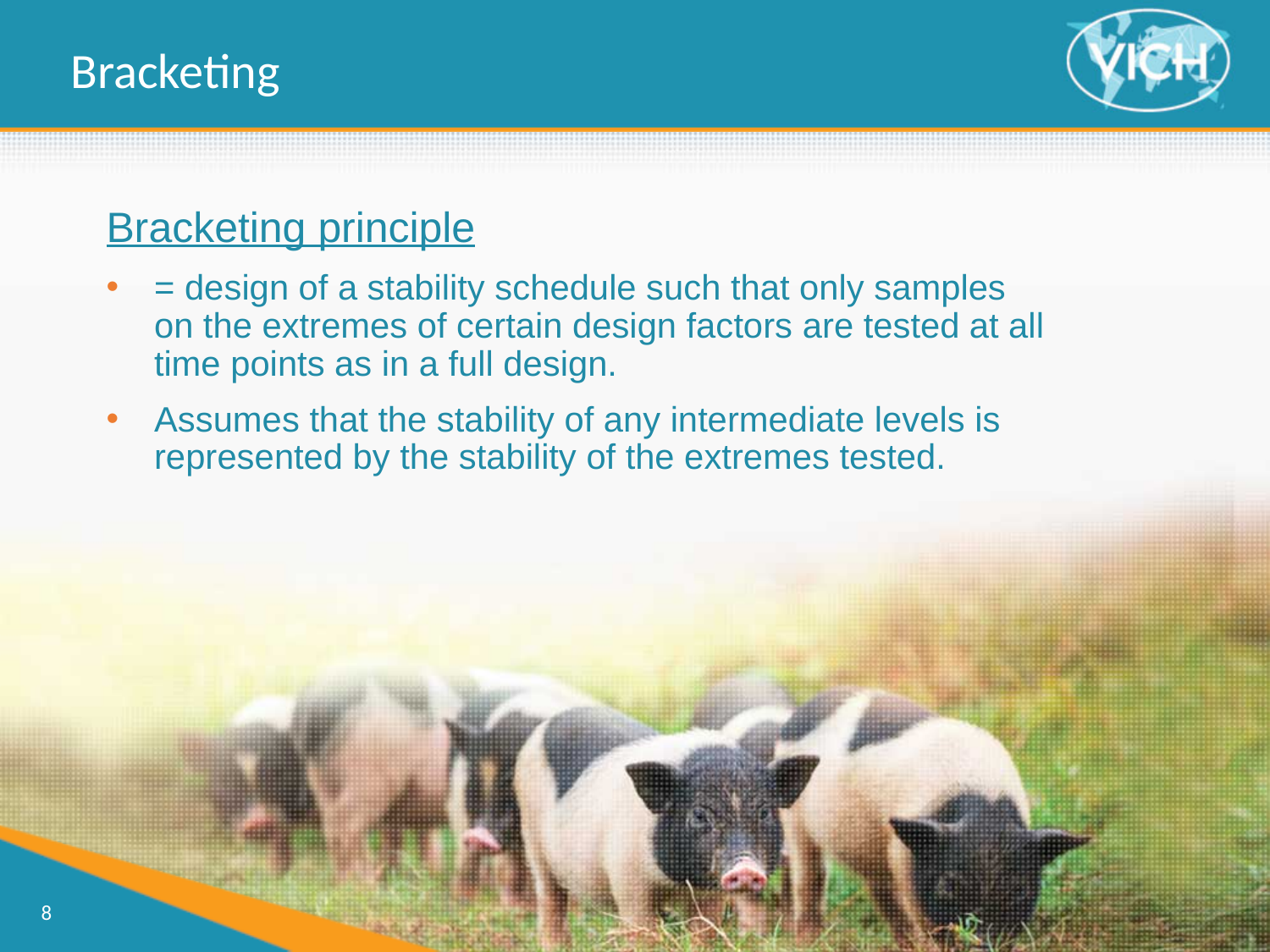

Bracketing
Bracketing principle
= design of a stability schedule such that only samples on the extremes of certain design factors are tested at all time points as in a full design.
Assumes that the stability of any intermediate levels is represented by the stability of the extremes tested.